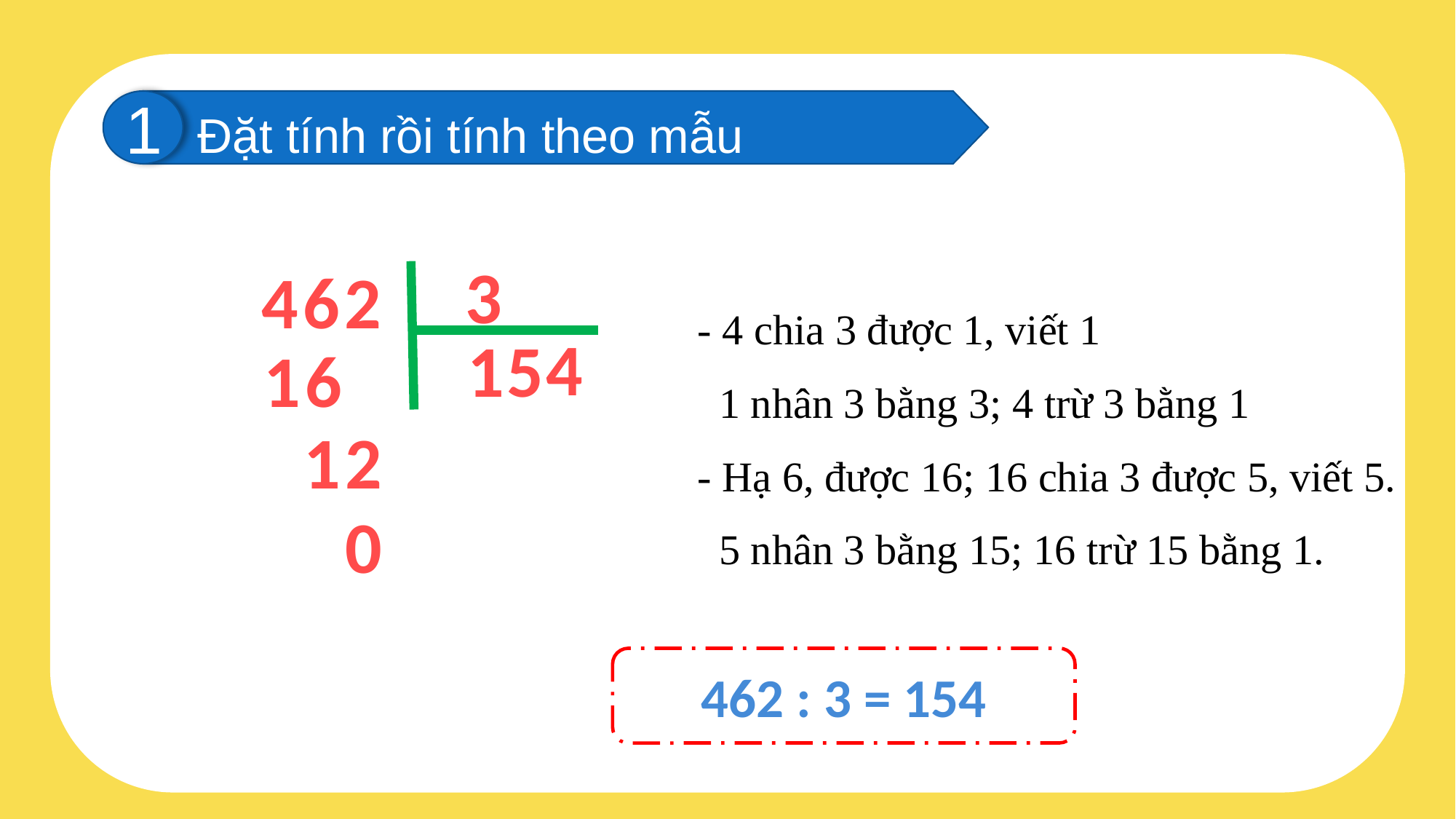

1

Đặt tính rồi tính theo mẫu
3
462
- 4 chia 3 được 1, viết 1
  1 nhân 3 bằng 3; 4 trừ 3 bằng 1
- Hạ 6, được 16; 16 chia 3 được 5, viết 5.
  5 nhân 3 bằng 15; 16 trừ 15 bằng 1.
4
1
5
16
12
0
462 : 3 = 154